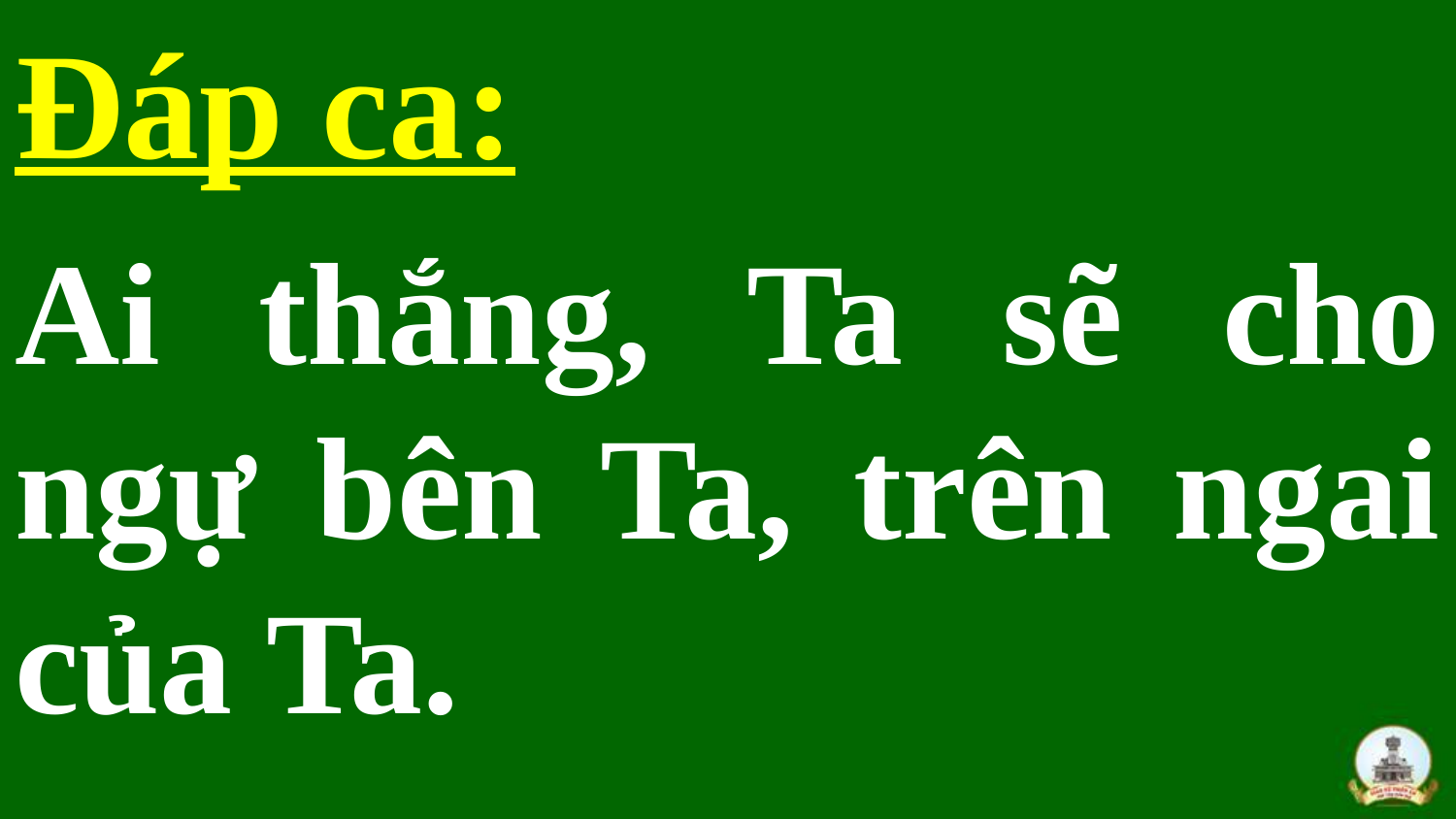

Đáp ca:
Ai thắng, Ta sẽ cho ngự bên Ta, trên ngai của Ta.

#